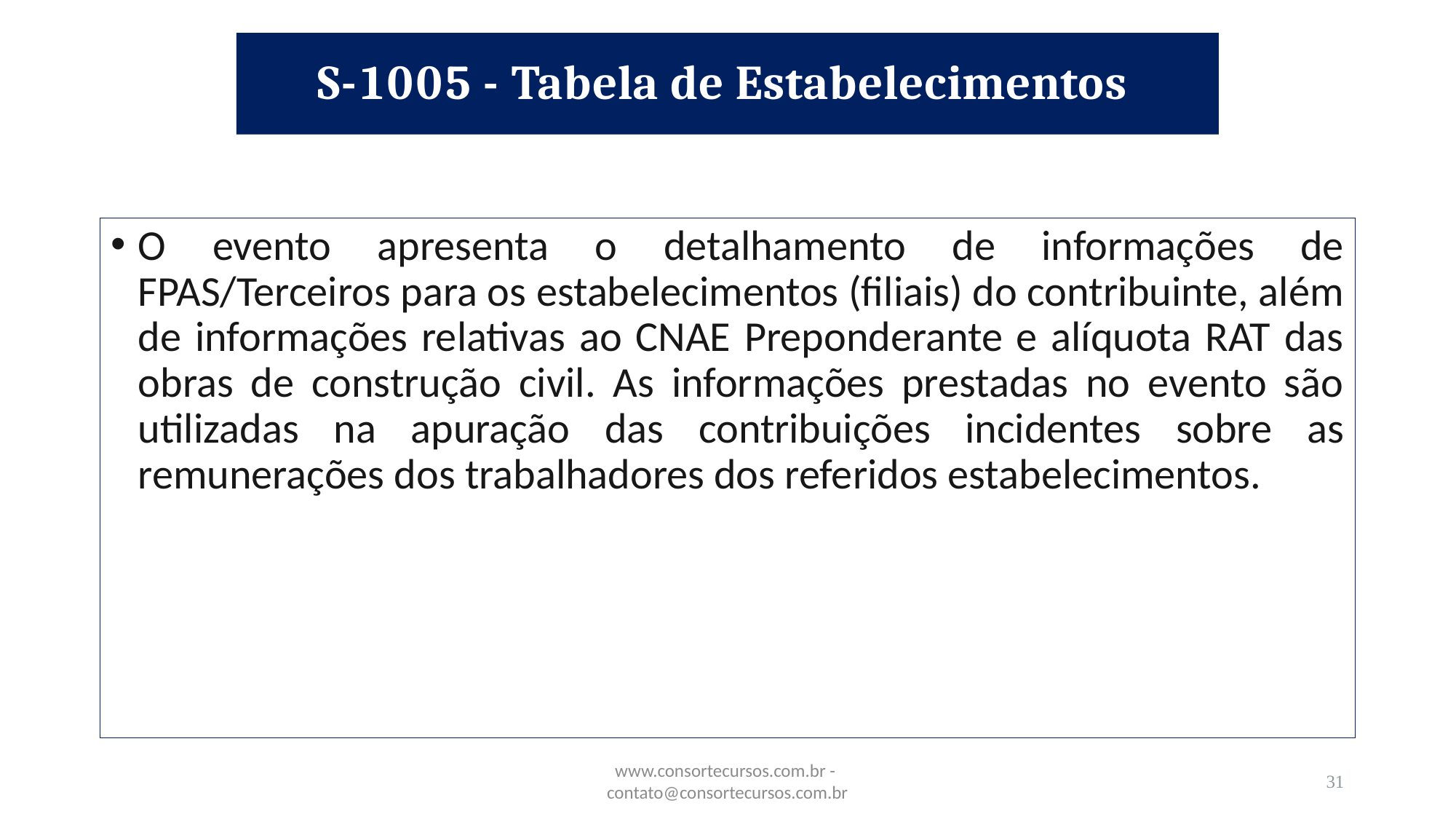

# S-1005 - Tabela de Estabelecimentos
O evento apresenta o detalhamento de informações de FPAS/Terceiros para os estabelecimentos (filiais) do contribuinte, além de informações relativas ao CNAE Preponderante e alíquota RAT das obras de construção civil. As informações prestadas no evento são utilizadas na apuração das contribuições incidentes sobre as remunerações dos trabalhadores dos referidos estabelecimentos.

www.consortecursos.com.br -  contato@consortecursos.com.br
31